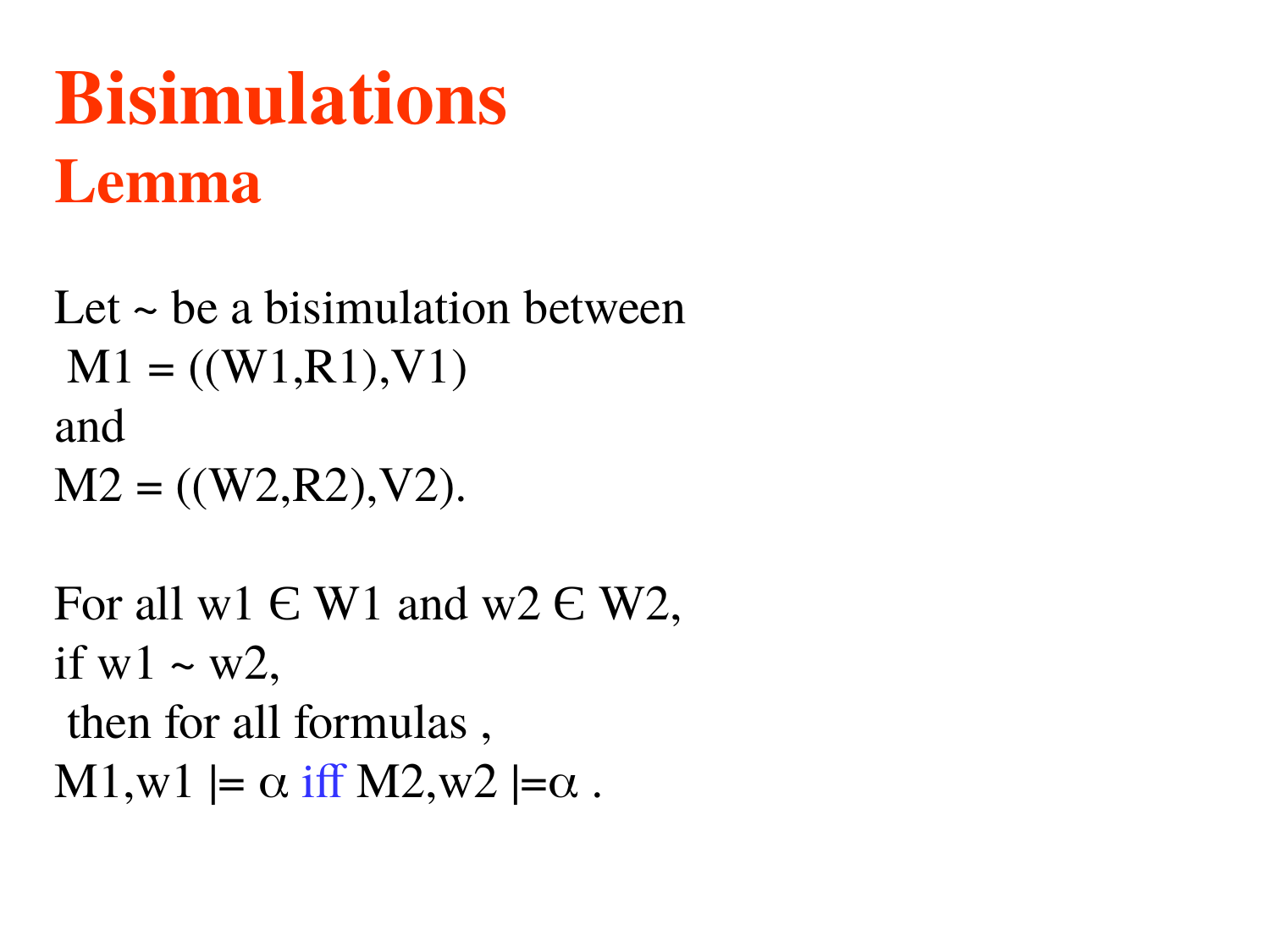

Bisimulations
Lemma

Let ~ be a bisimulation between
 M1 = ((W1,R1),V1)
and
M2 = ((W2,R2),V2).

For all w1 Є W1 and w2 Є W2,
if w1 ~ w2,
 then for all formulas ,
M1,w1 |= α iff M2,w2 |=α .